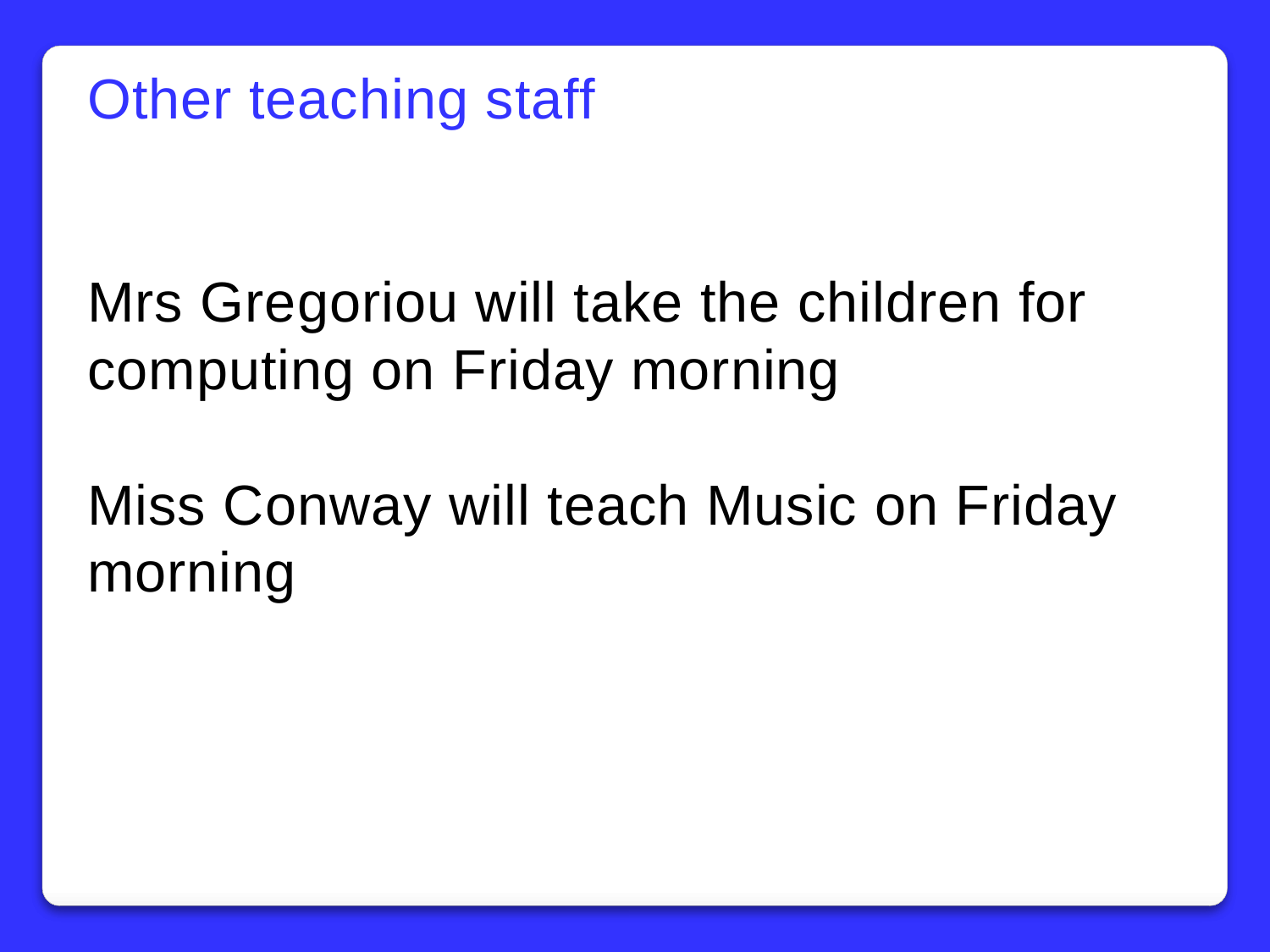

Other teaching staff

Mrs Gregoriou will take the children for computing on Friday morning

Miss Conway will teach Music on Friday morning